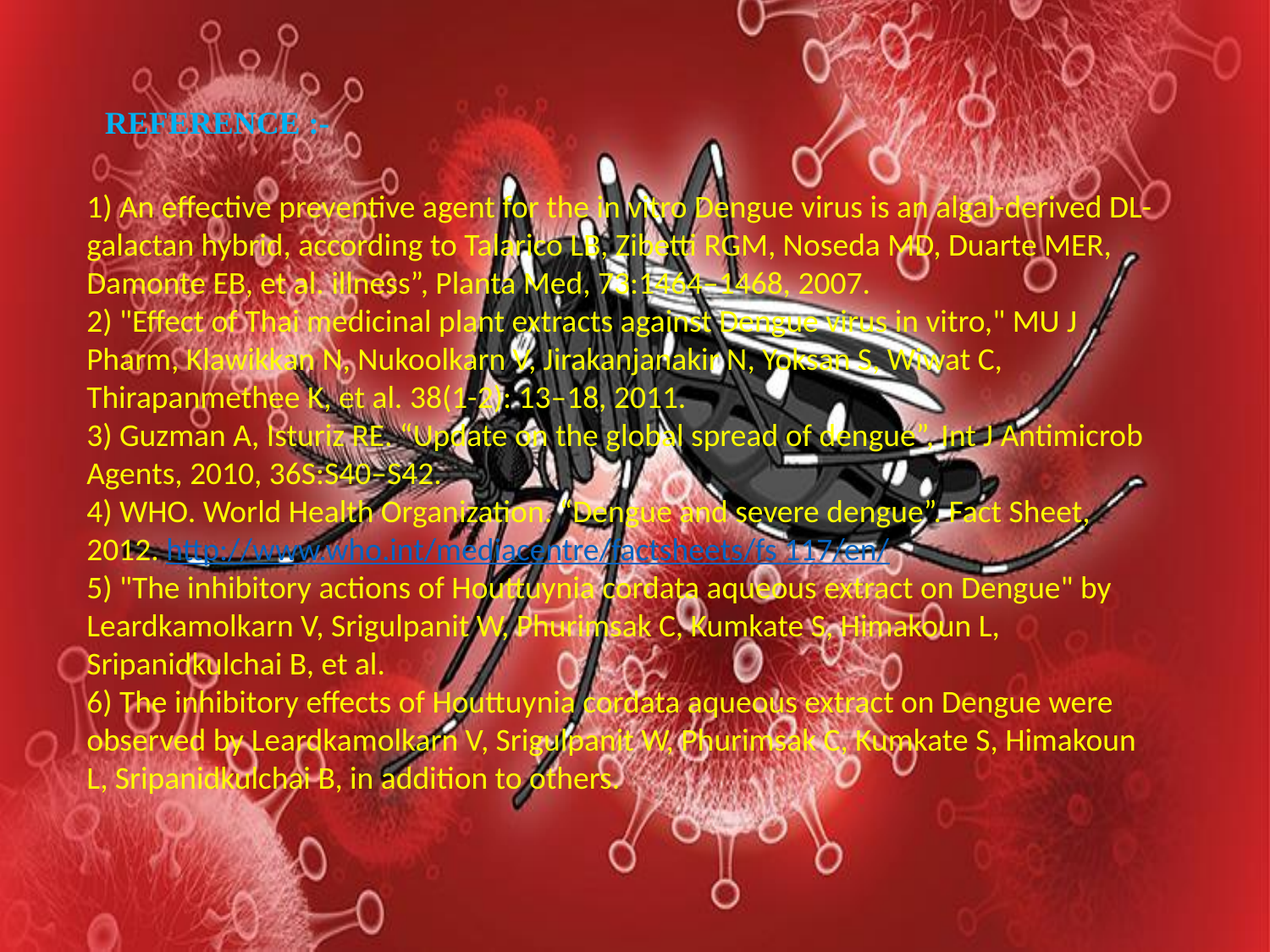

REFERENCE :-
1) An effective preventive agent for the in vitro Dengue virus is an algal-derived DL-galactan hybrid, according to Talarico LB, Zibetti RGM, Noseda MD, Duarte MER, Damonte EB, et al. illness”, Planta Med, 73:1464–1468, 2007.
2) "Effect of Thai medicinal plant extracts against Dengue virus in vitro," MU J Pharm, Klawikkan N, Nukoolkarn V, Jirakanjanakir N, Yoksan S, Wiwat C, Thirapanmethee K, et al. 38(1-2): 13–18, 2011.
3) Guzman A, Isturiz RE. “Update on the global spread of dengue”, Int J Antimicrob Agents, 2010, 36S:S40–S42.
4) WHO. World Health Organization. “Dengue and severe dengue”. Fact Sheet, 2012. http://www.who.int/mediacentre/factsheets/fs 117/en/
5) "The inhibitory actions of Houttuynia cordata aqueous extract on Dengue" by Leardkamolkarn V, Srigulpanit W, Phurimsak C, Kumkate S, Himakoun L, Sripanidkulchai B, et al.
6) The inhibitory effects of Houttuynia cordata aqueous extract on Dengue were observed by Leardkamolkarn V, Srigulpanit W, Phurimsak C, Kumkate S, Himakoun L, Sripanidkulchai B, in addition to others.